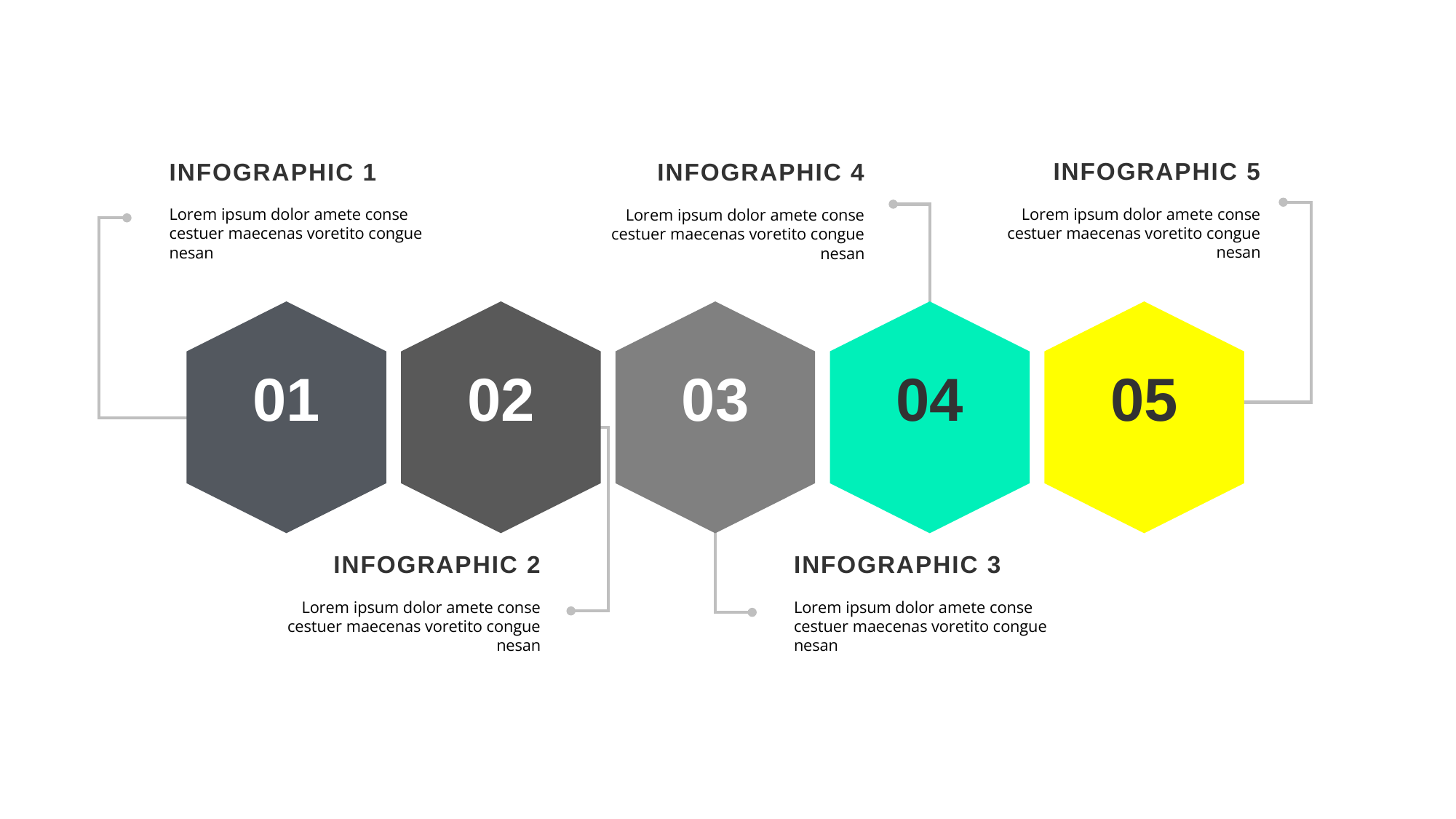

INFOGRAPHIC 5

Lorem ipsum dolor amete conse cestuer maecenas voretito congue nesan
INFOGRAPHIC 1

Lorem ipsum dolor amete conse cestuer maecenas voretito congue nesan
INFOGRAPHIC 4

Lorem ipsum dolor amete conse cestuer maecenas voretito congue nesan

01
02
03
04
05

INFOGRAPHIC 2

Lorem ipsum dolor amete conse cestuer maecenas voretito congue nesan
INFOGRAPHIC 3

Lorem ipsum dolor amete conse cestuer maecenas voretito congue nesan